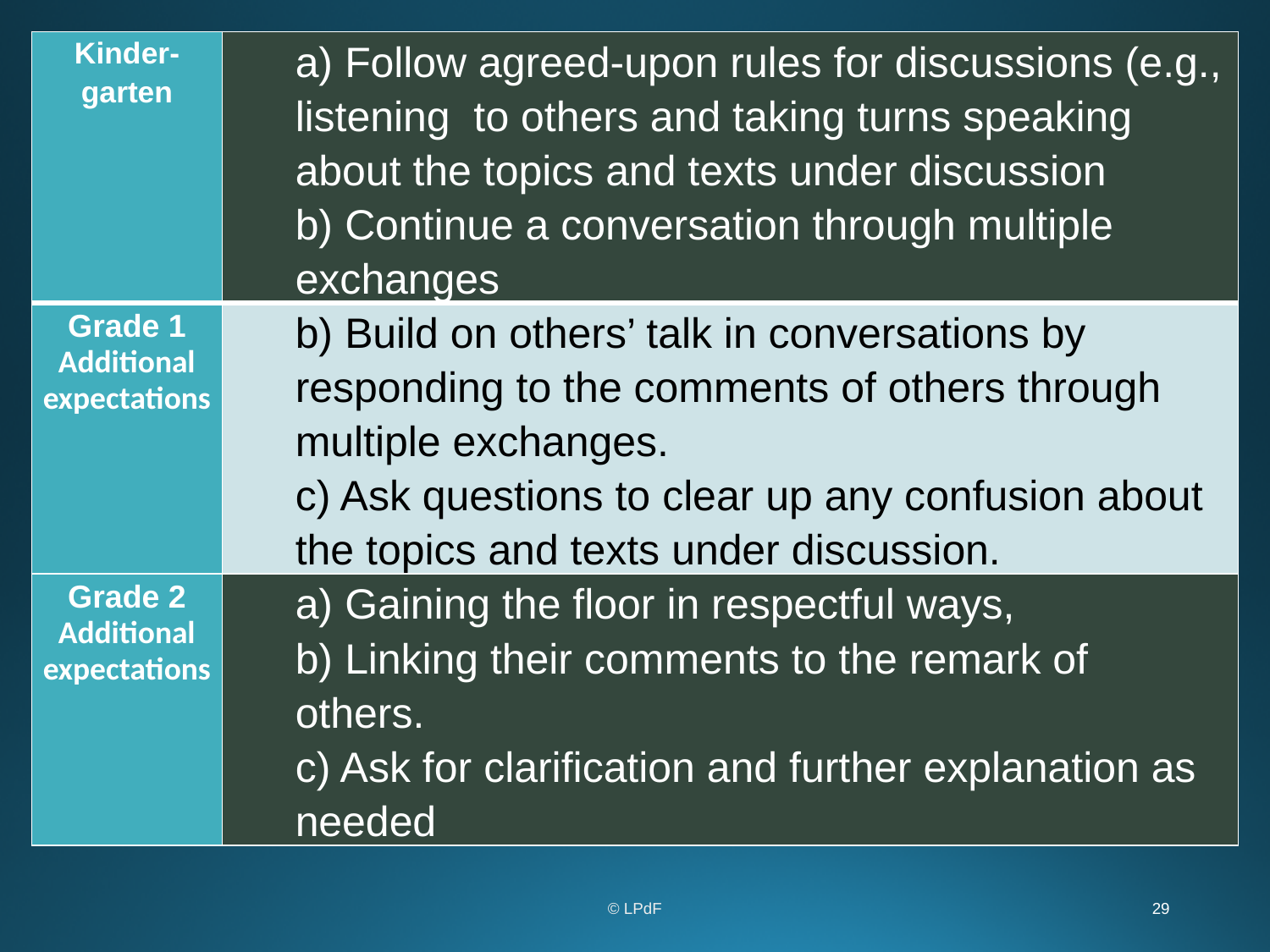

| Kinder-garten | a) Follow agreed-upon rules for discussions (e.g., listening to others and taking turns speaking about the topics and texts under discussion b) Continue a conversation through multiple exchanges |
| --- | --- |
| Grade 1 Additional expectations | b) Build on others’ talk in conversations by responding to the comments of others through multiple exchanges. c) Ask questions to clear up any confusion about the topics and texts under discussion. |
| Grade 2 Additional expectations | a) Gaining the floor in respectful ways, b) Linking their comments to the remark of others. c) Ask for clarification and further explanation as needed |
© LPdF
29